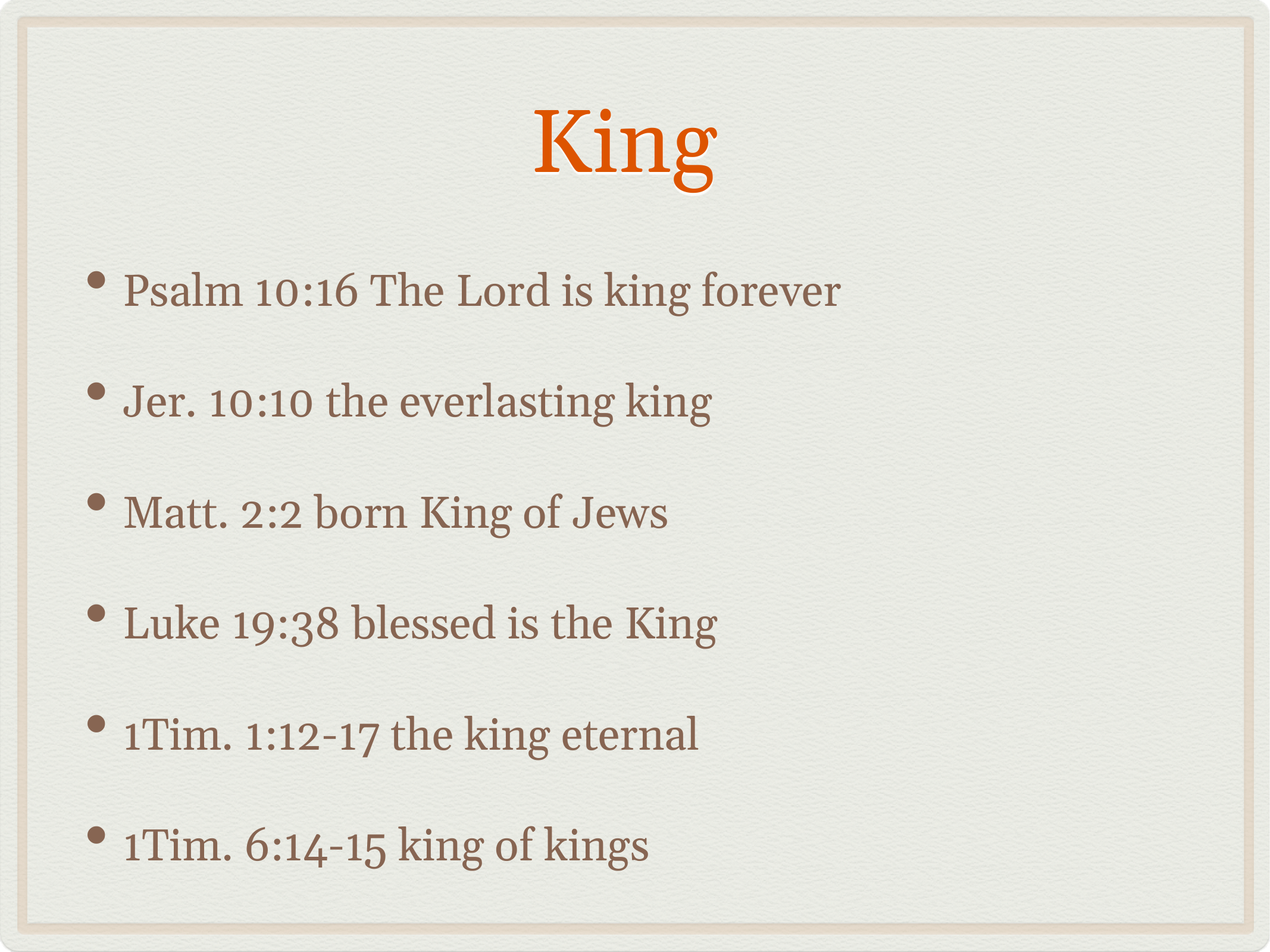

# King
Psalm 10:16 The Lord is king forever
Jer. 10:10 the everlasting king
Matt. 2:2 born King of Jews
Luke 19:38 blessed is the King
1Tim. 1:12-17 the king eternal
1Tim. 6:14-15 king of kings